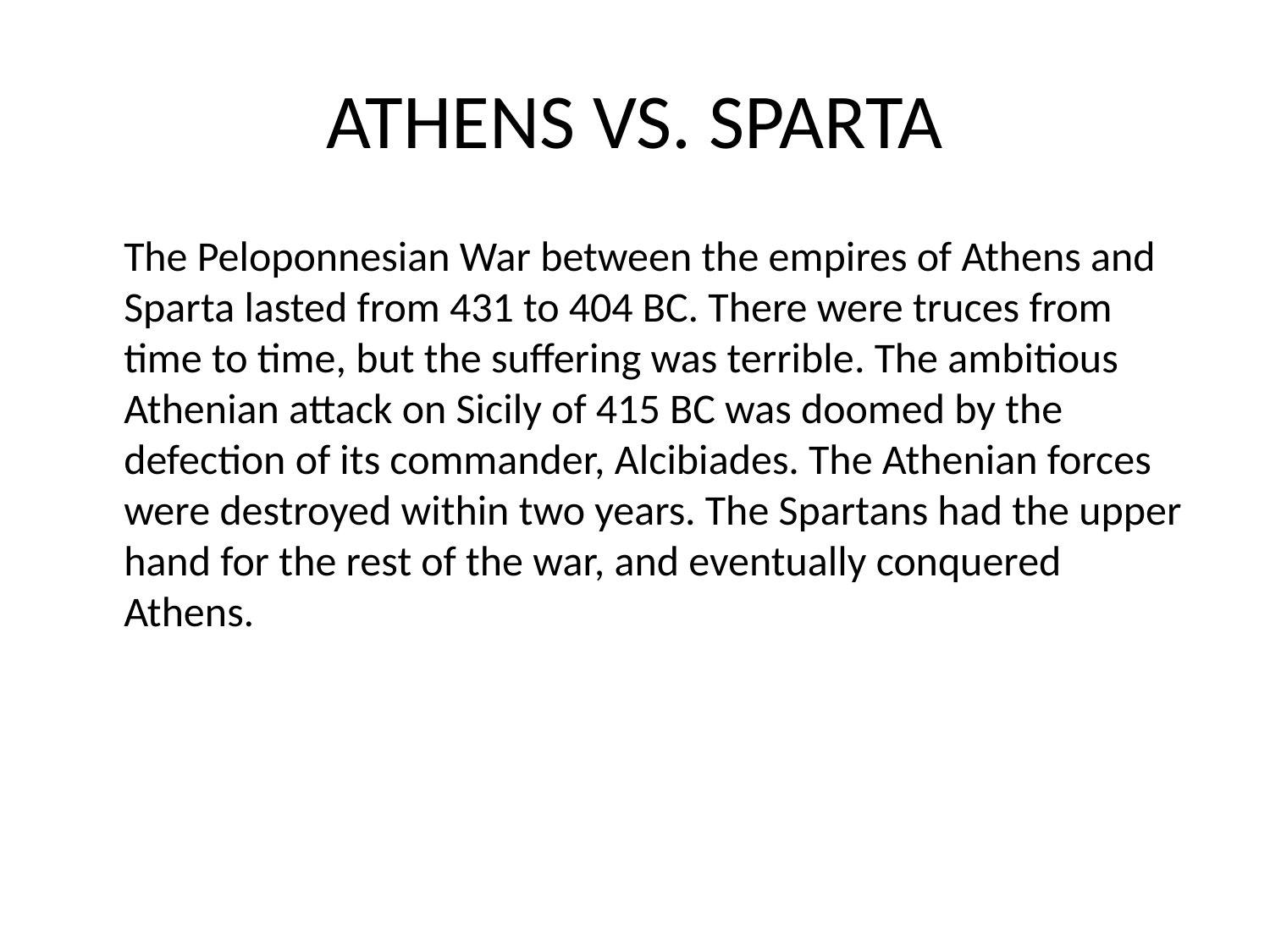

# ATHENS VS. SPARTA
The Peloponnesian War between the empires of Athens and Sparta lasted from 431 to 404 BC. There were truces from time to time, but the suffering was terrible. The ambitious Athenian attack on Sicily of 415 BC was doomed by the defection of its commander, Alcibiades. The Athenian forces were destroyed within two years. The Spartans had the upper hand for the rest of the war, and eventually conquered Athens.